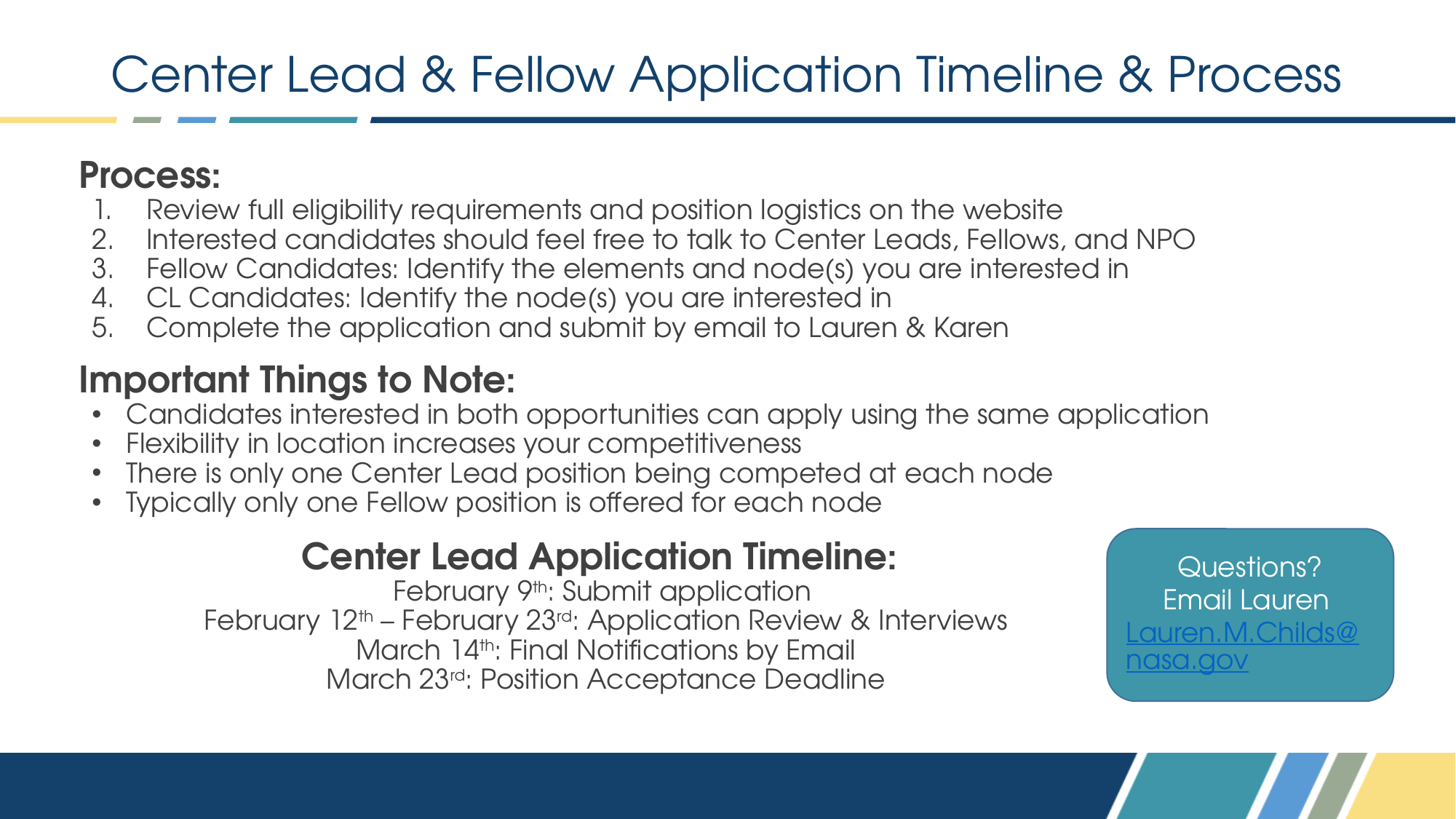

# Center Lead & Fellow Application Timeline & Process
Process:
Review full eligibility requirements and position logistics on the website
Interested candidates should feel free to talk to Center Leads, Fellows, and NPO
Fellow Candidates: Identify the elements and node(s) you are interested in
CL Candidates: Identify the node(s) you are interested in
Complete the application and submit by email to Lauren & Karen

Important Things to Note:
Candidates interested in both opportunities can apply using the same application
Flexibility in location increases your competitiveness
There is only one Center Lead position being competed at each node
Typically only one Fellow position is offered for each node
Questions?
Email Lauren Lauren.M.Childs@nasa.gov
Center Lead Application Timeline:
February 9th: Submit application
February 12th – February 23rd: Application Review & Interviews
March 14th: Final Notifications by Email
March 23rd: Position Acceptance Deadline